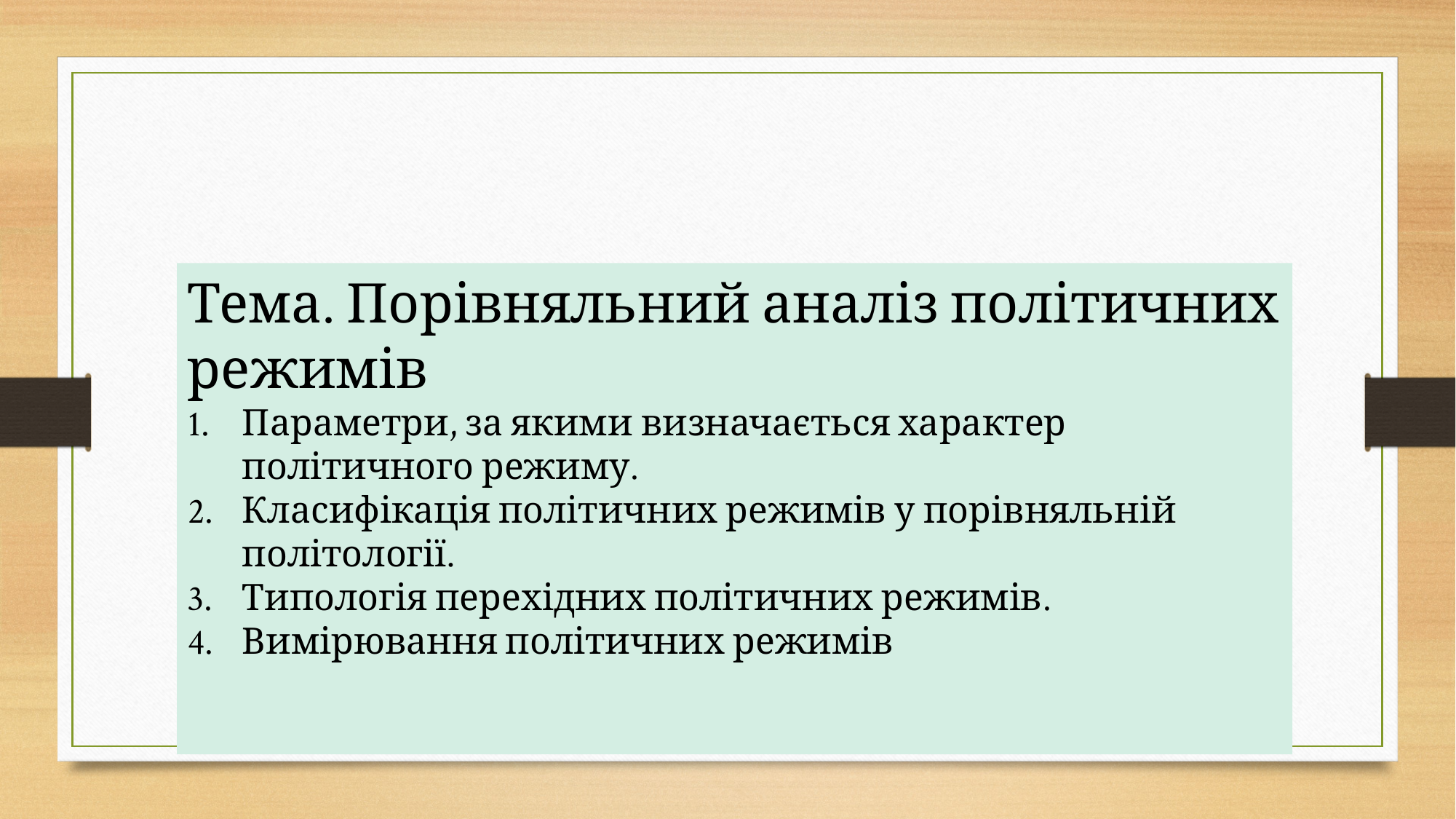

Тема. Порівняльний аналіз політичних режимів
Параметри, за якими визначається характер політичного режиму.
Класифікація політичних режимів у порівняльній політології.
Типологія перехідних політичних режимів.
Вимірювання політичних режимів